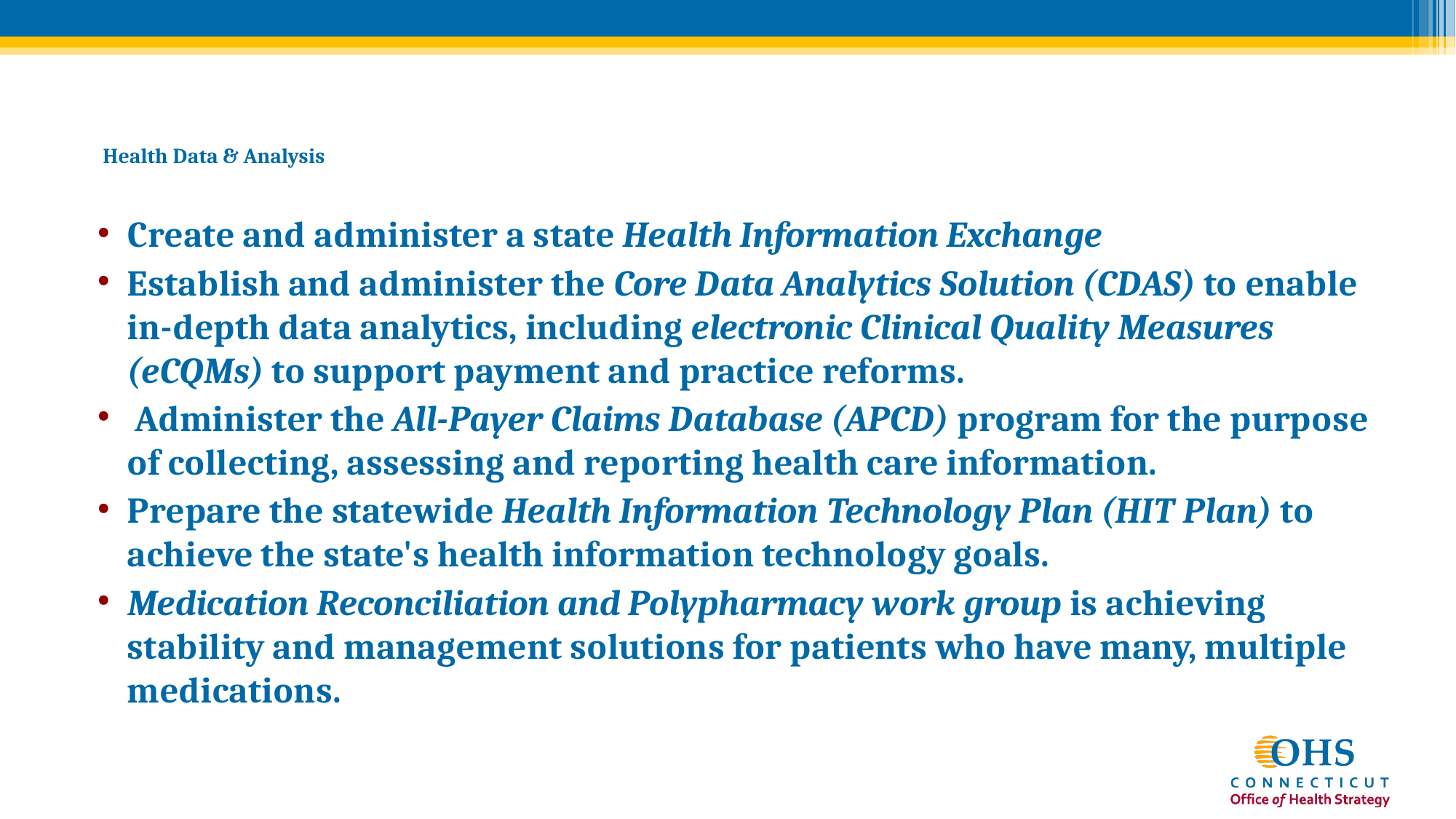

# Health Data & Analysis
Create and administer a state Health Information Exchange
Establish and administer the Core Data Analytics Solution (CDAS) to enable in-depth data analytics, including electronic Clinical Quality Measures (eCQMs) to support payment and practice reforms.
 Administer the All-Payer Claims Database (APCD) program for the purpose of collecting, assessing and reporting health care information.
Prepare the statewide Health Information Technology Plan (HIT Plan) to achieve the state's health information technology goals.
Medication Reconciliation and Polypharmacy work group is achieving stability and management solutions for patients who have many, multiple medications.